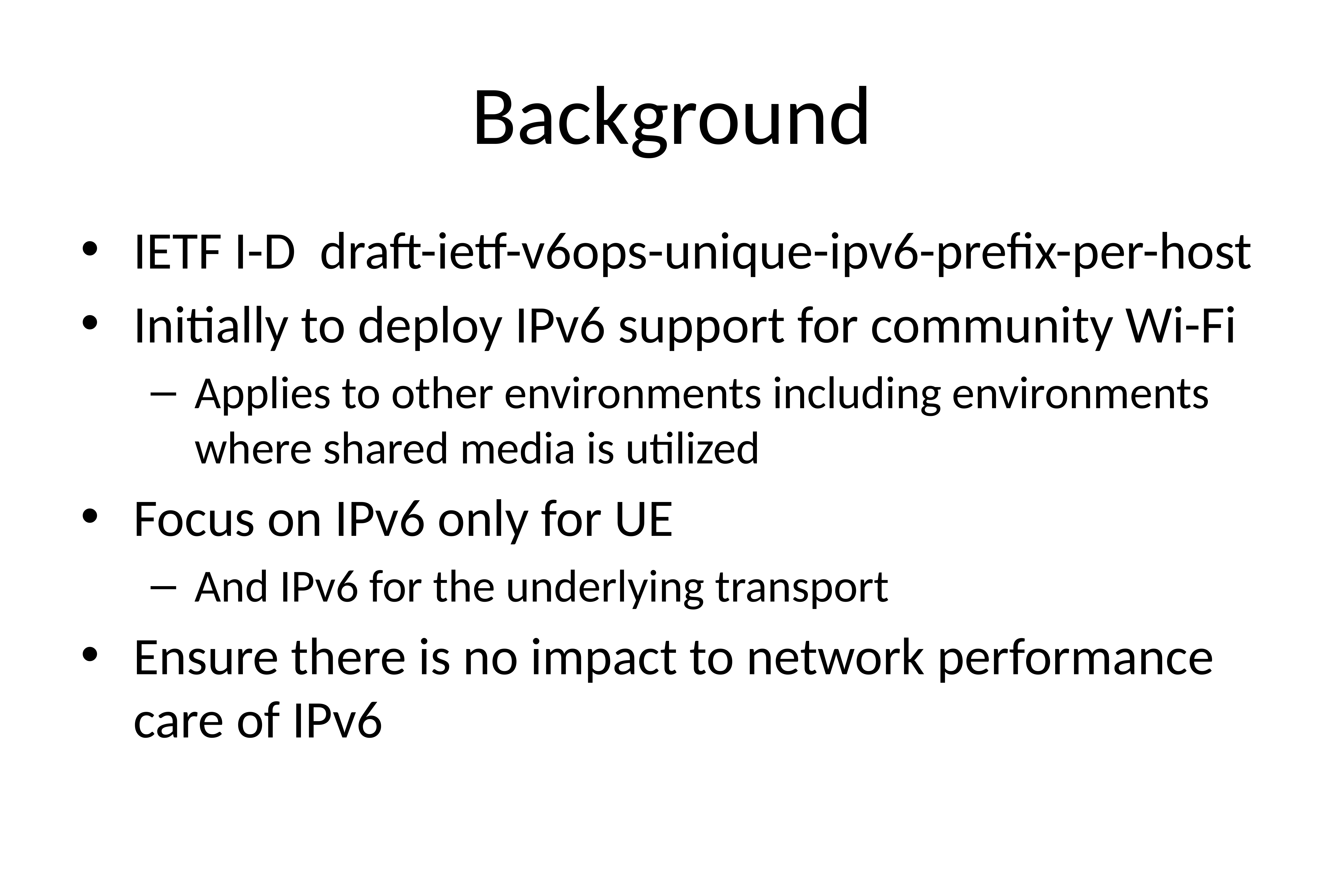

# Background
IETF I-D  draft-ietf-v6ops-unique-ipv6-prefix-per-host
Initially to deploy IPv6 support for community Wi-Fi
Applies to other environments including environments where shared media is utilized
Focus on IPv6 only for UE
And IPv6 for the underlying transport
Ensure there is no impact to network performance care of IPv6